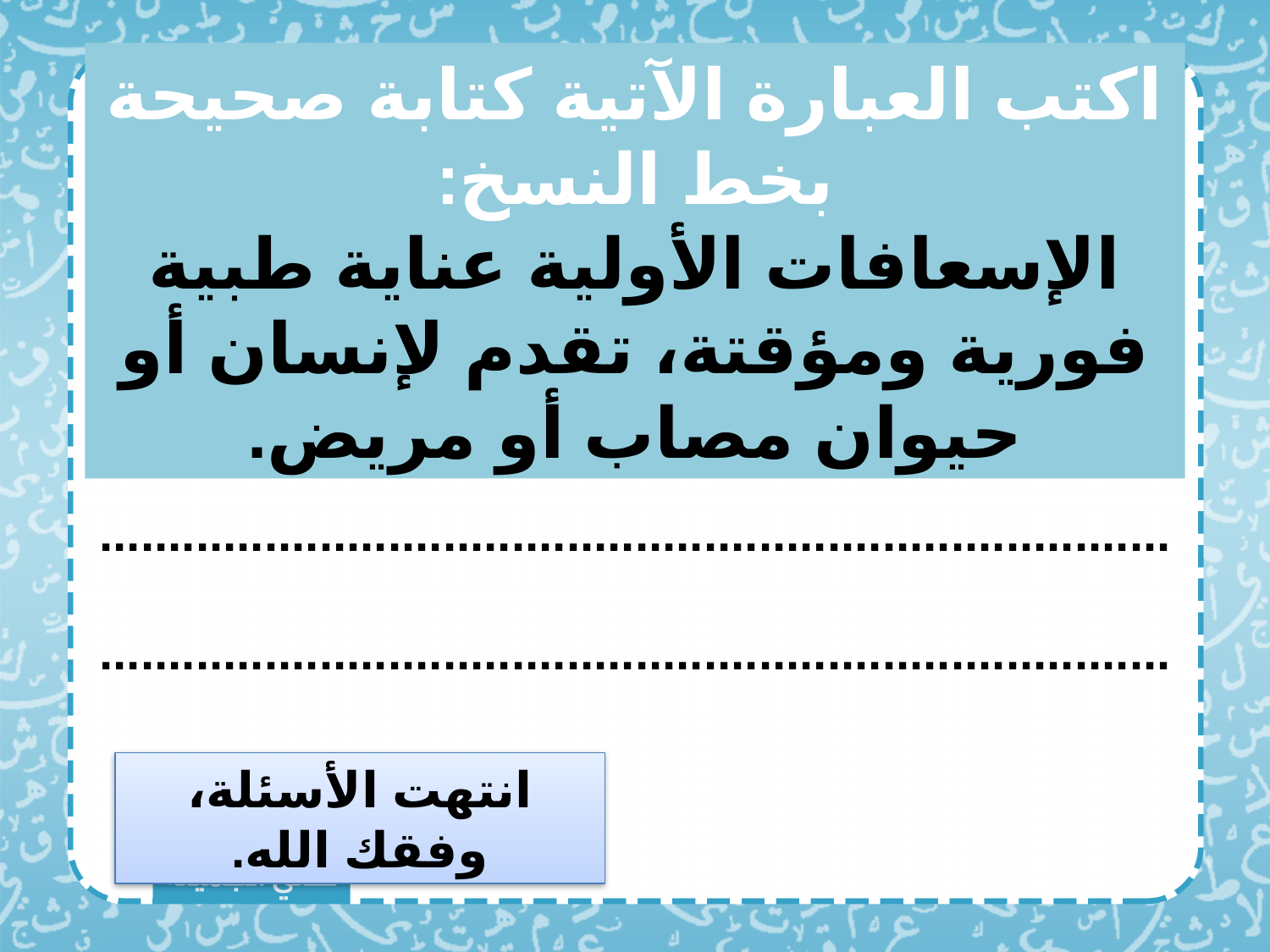

اكتب العبارة الآتية كتابة صحيحة بخط النسخ:
الإسعافات الأولية عناية طبية فورية ومؤقتة، تقدم لإنسان أو حيوان مصاب أو مريض.
..............................................................................

..............................................................................
انتهت الأسئلة، وفقك الله.